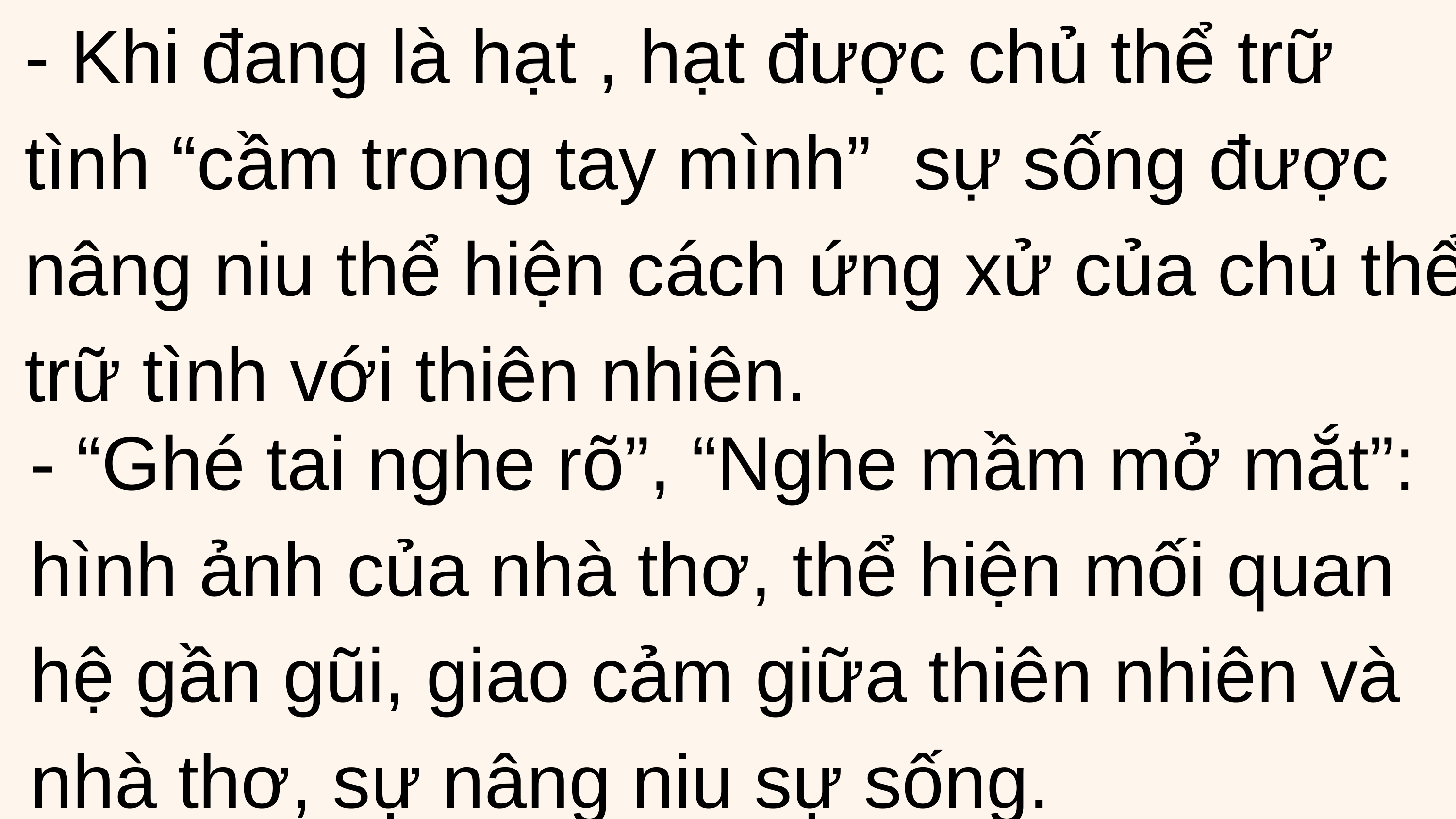

- Khi đang là hạt , hạt được chủ thể trữ tình “cầm trong tay mình”  sự sống được nâng niu thể hiện cách ứng xử của chủ thể trữ tình với thiên nhiên.
- “Ghé tai nghe rõ”, “Nghe mầm mở mắt”: hình ảnh của nhà thơ, thể hiện mối quan hệ gần gũi, giao cảm giữa thiên nhiên và nhà thơ, sự nâng niu sự sống.